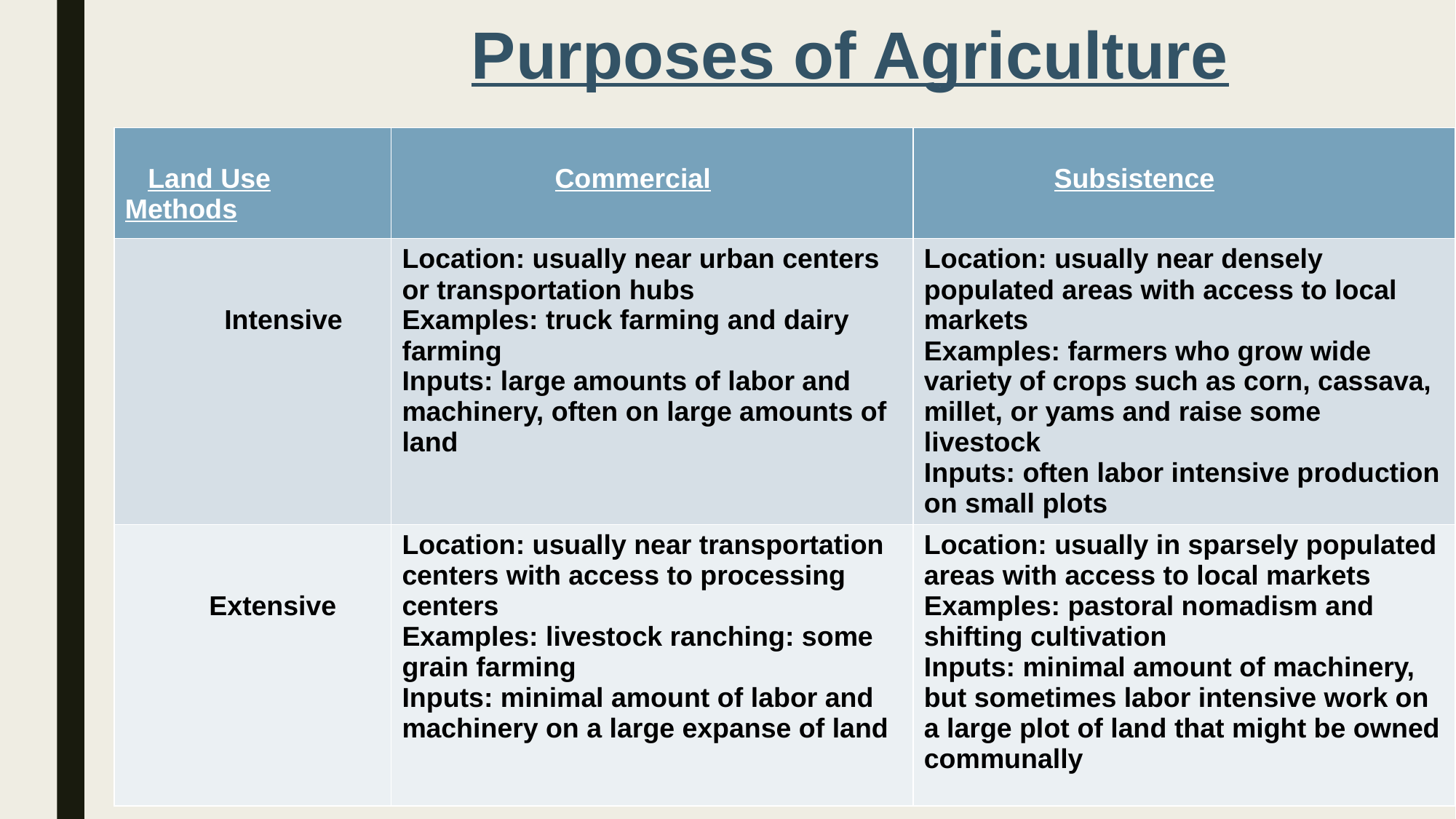

# Purposes of Agriculture
| Land Use Methods | Commercial | Subsistence |
| --- | --- | --- |
| Intensive | Location: usually near urban centers or transportation hubs Examples: truck farming and dairy farming Inputs: large amounts of labor and machinery, often on large amounts of land | Location: usually near densely populated areas with access to local markets Examples: farmers who grow wide variety of crops such as corn, cassava, millet, or yams and raise some livestock Inputs: often labor intensive production on small plots |
| Extensive | Location: usually near transportation centers with access to processing centers Examples: livestock ranching: some grain farming Inputs: minimal amount of labor and machinery on a large expanse of land | Location: usually in sparsely populated areas with access to local markets Examples: pastoral nomadism and shifting cultivation Inputs: minimal amount of machinery, but sometimes labor intensive work on a large plot of land that might be owned communally |